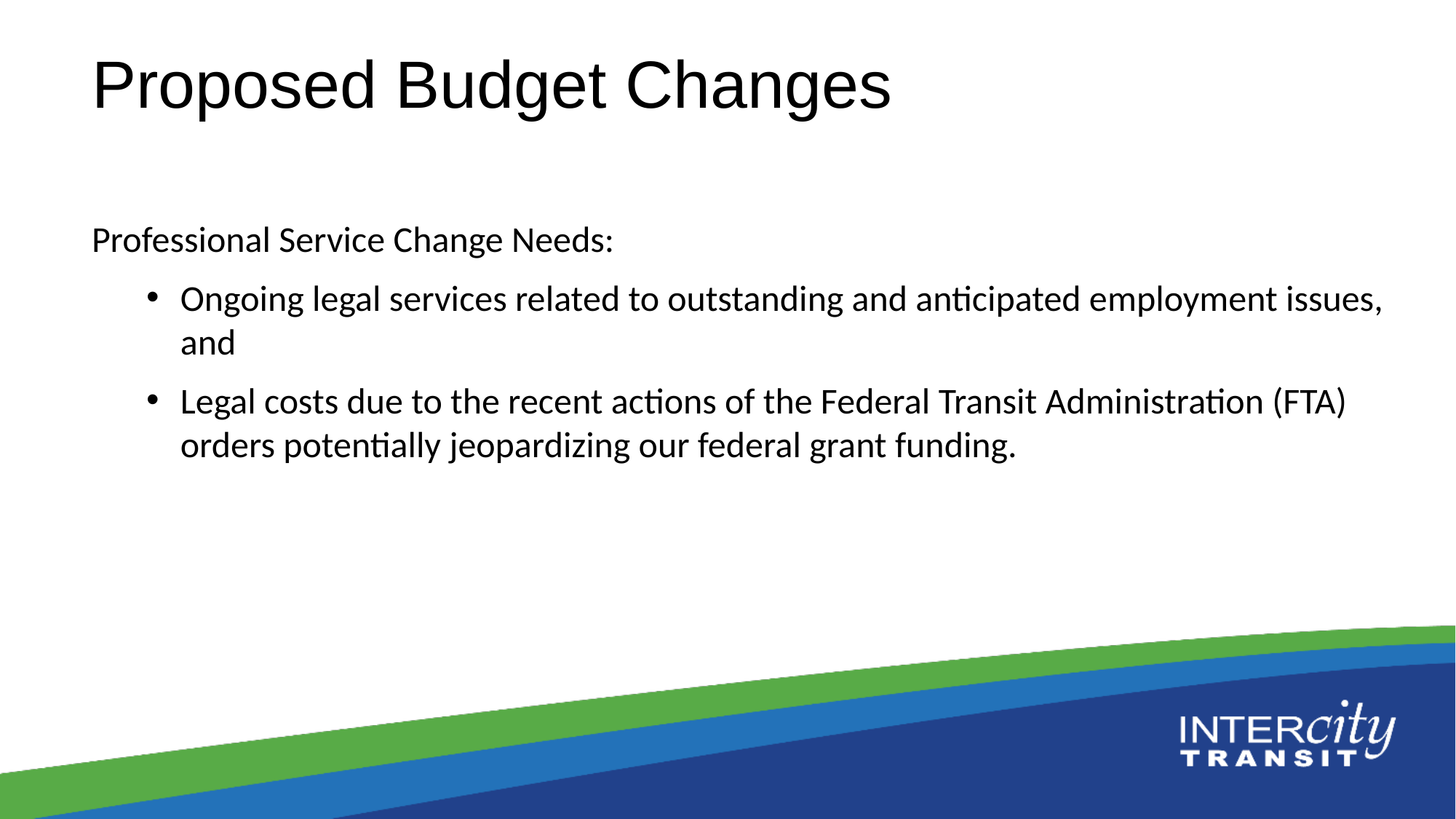

# Proposed Budget Changes
Professional Service Change Needs:
Ongoing legal services related to outstanding and anticipated employment issues, and
Legal costs due to the recent actions of the Federal Transit Administration (FTA) orders potentially jeopardizing our federal grant funding.